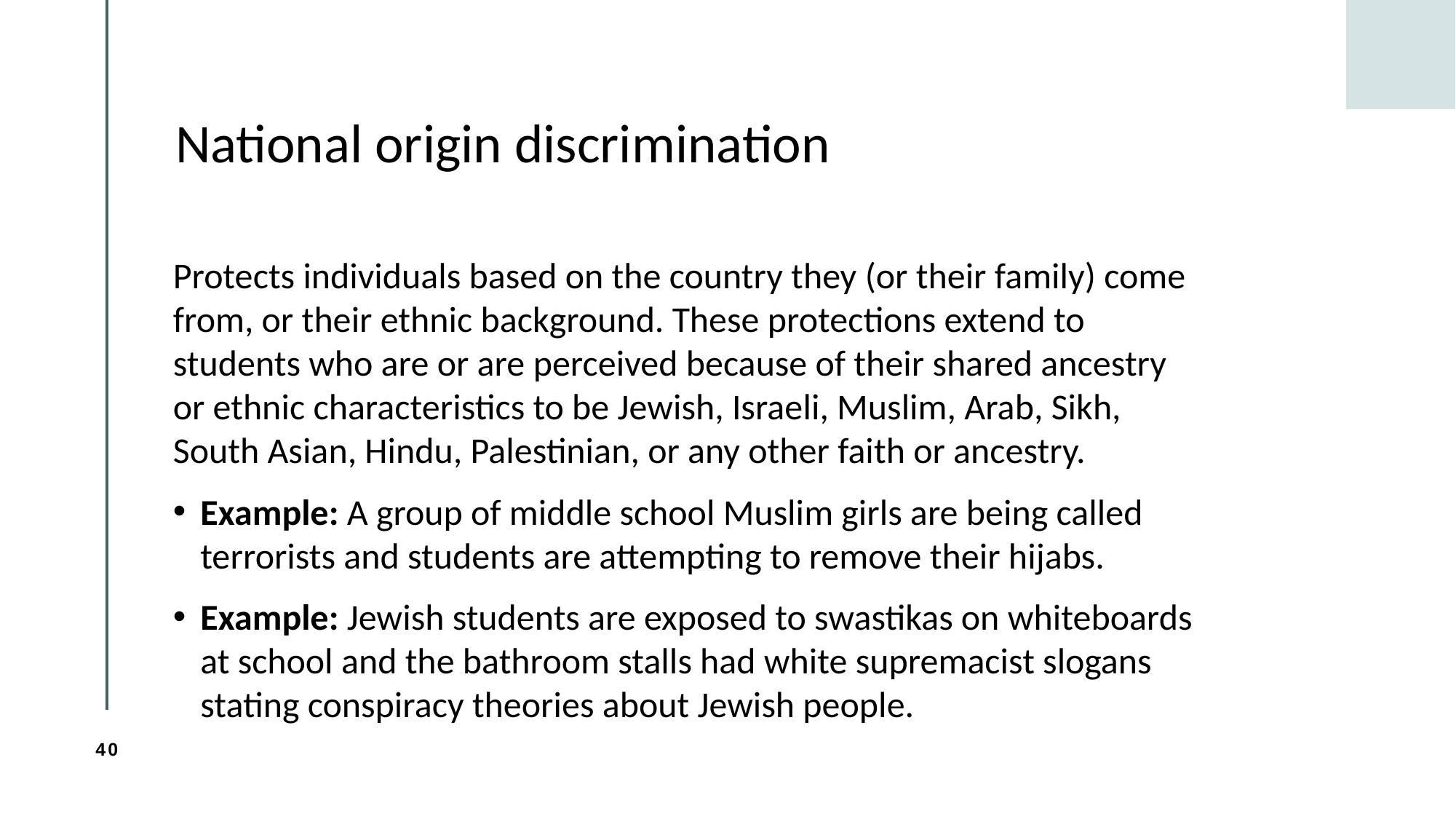

# National origin discrimination
Protects individuals based on the country they (or their family) come from, or their ethnic background. These protections extend to students who are or are perceived because of their shared ancestry or ethnic characteristics to be Jewish, Israeli, Muslim, Arab, Sikh, South Asian, Hindu, Palestinian, or any other faith or ancestry.
Example: A group of middle school Muslim girls are being called terrorists and students are attempting to remove their hijabs.
Example: Jewish students are exposed to swastikas on whiteboards at school and the bathroom stalls had white supremacist slogans stating conspiracy theories about Jewish people.
40